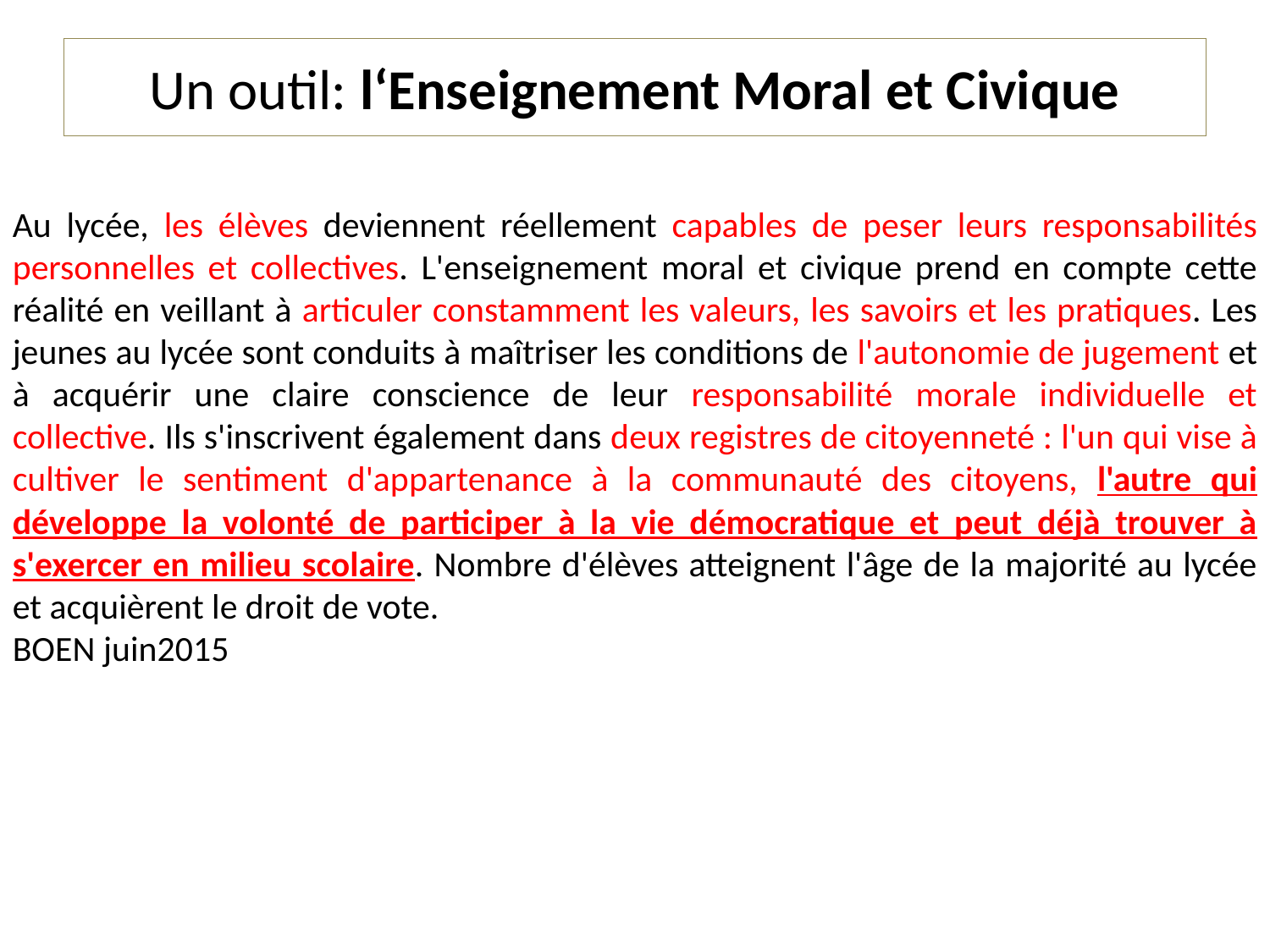

# Un outil: l‘Enseignement Moral et Civique
Au lycée, les élèves deviennent réellement capables de peser leurs responsabilités personnelles et collectives. L'enseignement moral et civique prend en compte cette réalité en veillant à articuler constamment les valeurs, les savoirs et les pratiques. Les jeunes au lycée sont conduits à maîtriser les conditions de l'autonomie de jugement et à acquérir une claire conscience de leur responsabilité morale individuelle et collective. Ils s'inscrivent également dans deux registres de citoyenneté : l'un qui vise à cultiver le sentiment d'appartenance à la communauté des citoyens, l'autre qui développe la volonté de participer à la vie démocratique et peut déjà trouver à s'exercer en milieu scolaire. Nombre d'élèves atteignent l'âge de la majorité au lycée et acquièrent le droit de vote.
BOEN juin2015